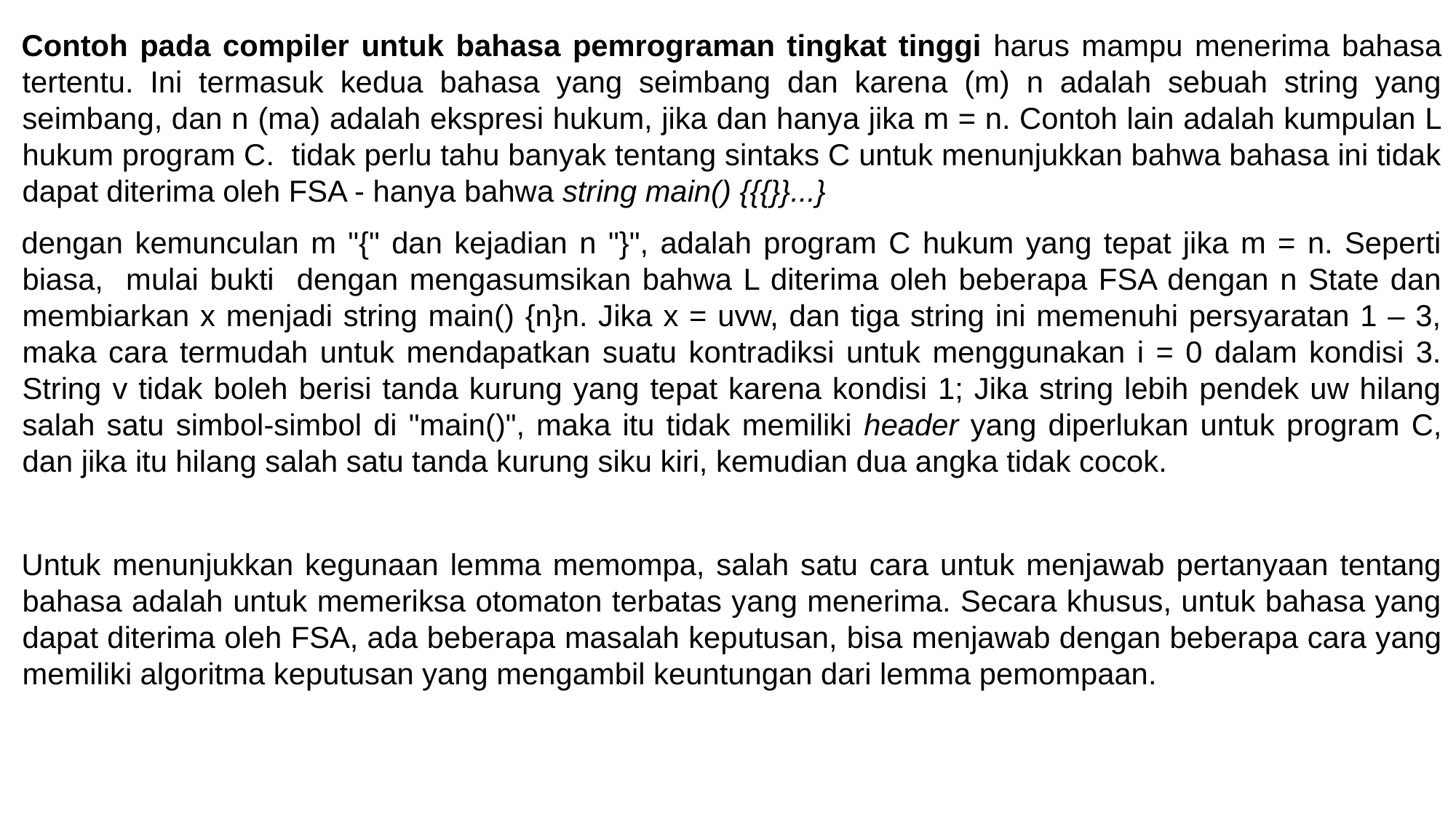

Contoh pada compiler untuk bahasa pemrograman tingkat tinggi harus mampu menerima bahasa tertentu. Ini termasuk kedua bahasa yang seimbang dan karena (m) n adalah sebuah string yang seimbang, dan n (ma) adalah ekspresi hukum, jika dan hanya jika m = n. Contoh lain adalah kumpulan L hukum program C.  tidak perlu tahu banyak tentang sintaks C untuk menunjukkan bahwa bahasa ini tidak dapat diterima oleh FSA - hanya bahwa string main() {{{}}...}
dengan kemunculan m "{" dan kejadian n "}", adalah program C hukum yang tepat jika m = n. Seperti biasa,  mulai bukti  dengan mengasumsikan bahwa L diterima oleh beberapa FSA dengan n State dan membiarkan x menjadi string main() {n}n. Jika x = uvw, dan tiga string ini memenuhi persyaratan 1 – 3, maka cara termudah untuk mendapatkan suatu kontradiksi untuk menggunakan i = 0 dalam kondisi 3. String v tidak boleh berisi tanda kurung yang tepat karena kondisi 1; Jika string lebih pendek uw hilang salah satu simbol-simbol di "main()", maka itu tidak memiliki header yang diperlukan untuk program C, dan jika itu hilang salah satu tanda kurung siku kiri, kemudian dua angka tidak cocok.

Untuk menunjukkan kegunaan lemma memompa, salah satu cara untuk menjawab pertanyaan tentang bahasa adalah untuk memeriksa otomaton terbatas yang menerima. Secara khusus, untuk bahasa yang dapat diterima oleh FSA, ada beberapa masalah keputusan, bisa menjawab dengan beberapa cara yang memiliki algoritma keputusan yang mengambil keuntungan dari lemma pemompaan.